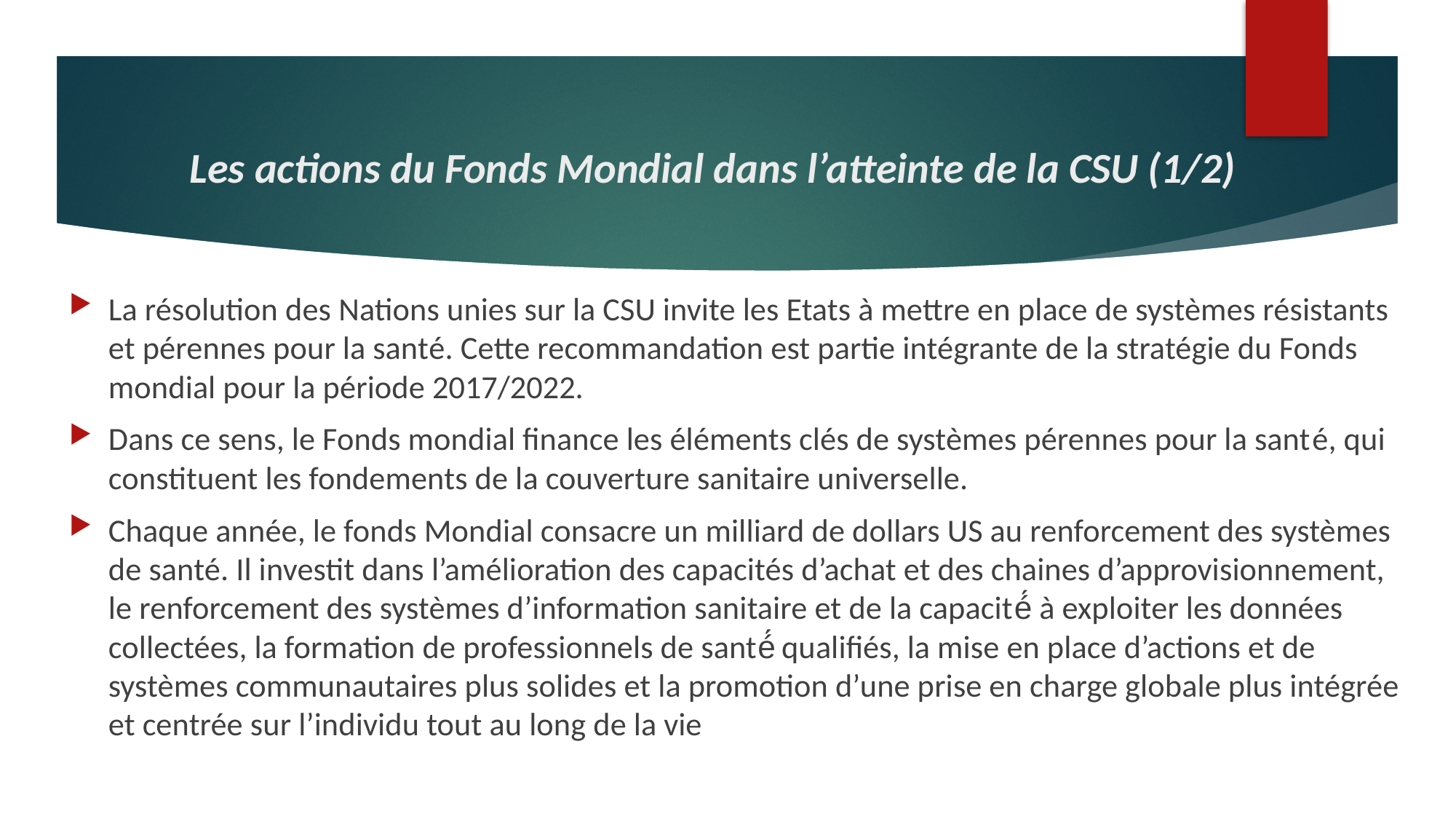

# Les actions du Fonds Mondial dans l’atteinte de la CSU (1/2)
La résolution des Nations unies sur la CSU invite les Etats à mettre en place de systèmes résistants et pérennes pour la santé. Cette recommandation est partie intégrante de la stratégie du Fonds mondial pour la période 2017/2022.
Dans ce sens, le Fonds mondial finance les éléments clés de systèmes pérennes pour la santé, qui constituent les fondements de la couverture sanitaire universelle.
Chaque année, le fonds Mondial consacre un milliard de dollars US au renforcement des systèmes de santé. Il investit dans l’amélioration des capacités d’achat et des chaines d’approvisionnement, le renforcement des systèmes d’information sanitaire et de la capacité́ à exploiter les données collectées, la formation de professionnels de santé́ qualifiés, la mise en place d’actions et de systèmes communautaires plus solides et la promotion d’une prise en charge globale plus intégrée et centrée sur l’individu tout au long de la vie